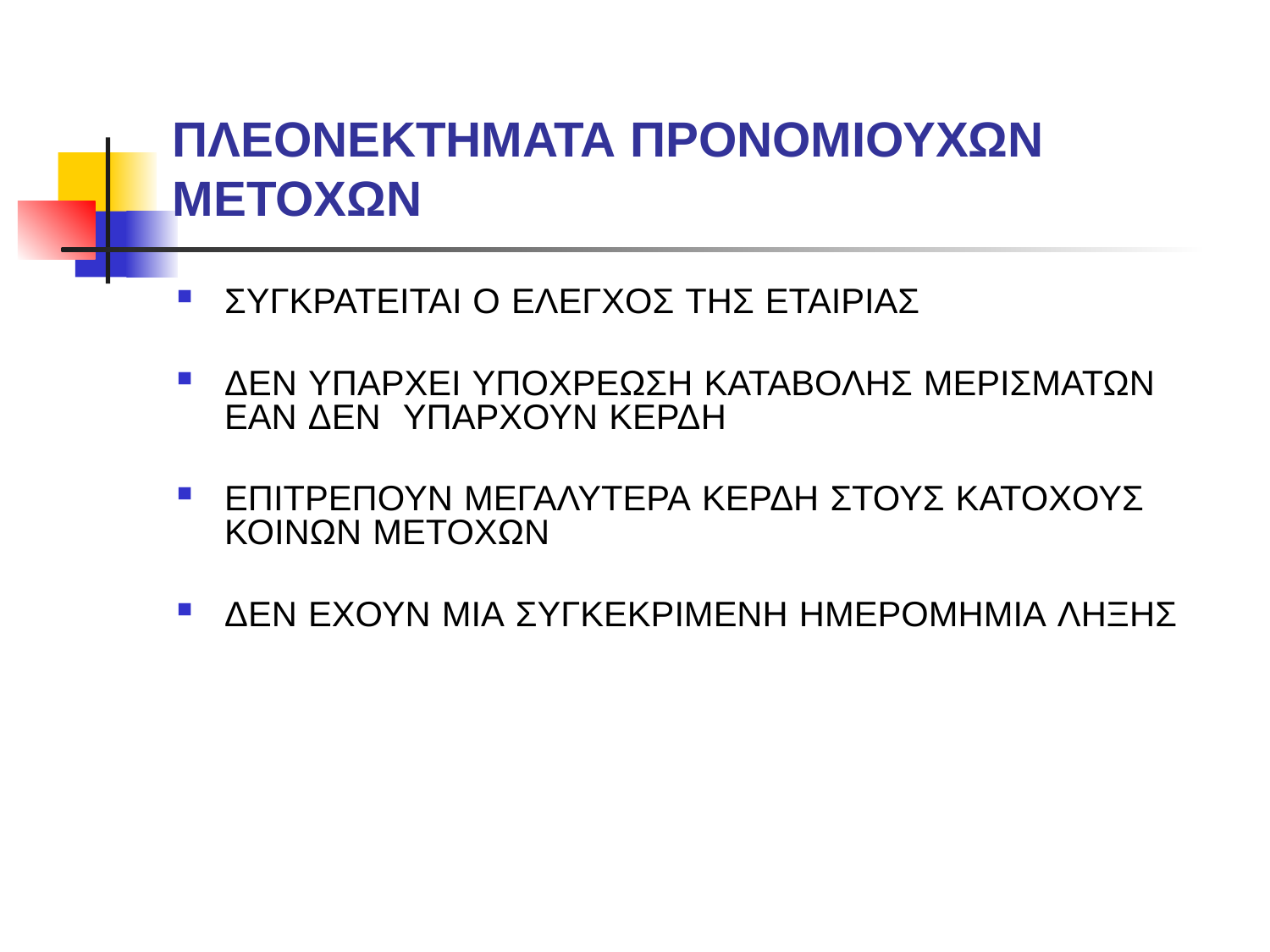

# ΠΛΕΟΝΕΚΤΗΜΑΤΑ ΠΡΟΝΟΜΙΟΥΧΩΝ ΜΕΤΟΧΩΝ
ΣΥΓΚΡΑΤΕΙΤΑΙ Ο ΕΛΕΓΧΟΣ ΤΗΣ ΕΤΑΙΡΙΑΣ

ΔΕΝ ΥΠΑΡΧΕΙ ΥΠΟΧΡΕΩΣΗ ΚΑΤΑΒΟΛΗΣ ΜΕΡΙΣΜΑΤΩΝ ΕΑΝ ΔΕΝ  ΥΠΑΡΧΟΥΝ ΚΕΡΔΗ

ΕΠΙΤΡΕΠΟΥΝ ΜΕΓΑΛΥΤΕΡΑ ΚΕΡΔΗ ΣΤΟΥΣ ΚΑΤΟΧΟΥΣ ΚΟΙΝΩΝ ΜΕΤΟΧΩΝ

ΔΕΝ ΕΧΟΥΝ ΜΙΑ ΣΥΓΚΕΚΡΙΜΕΝΗ ΗΜΕΡΟΜΗΜΙΑ ΛΗΞΗΣ